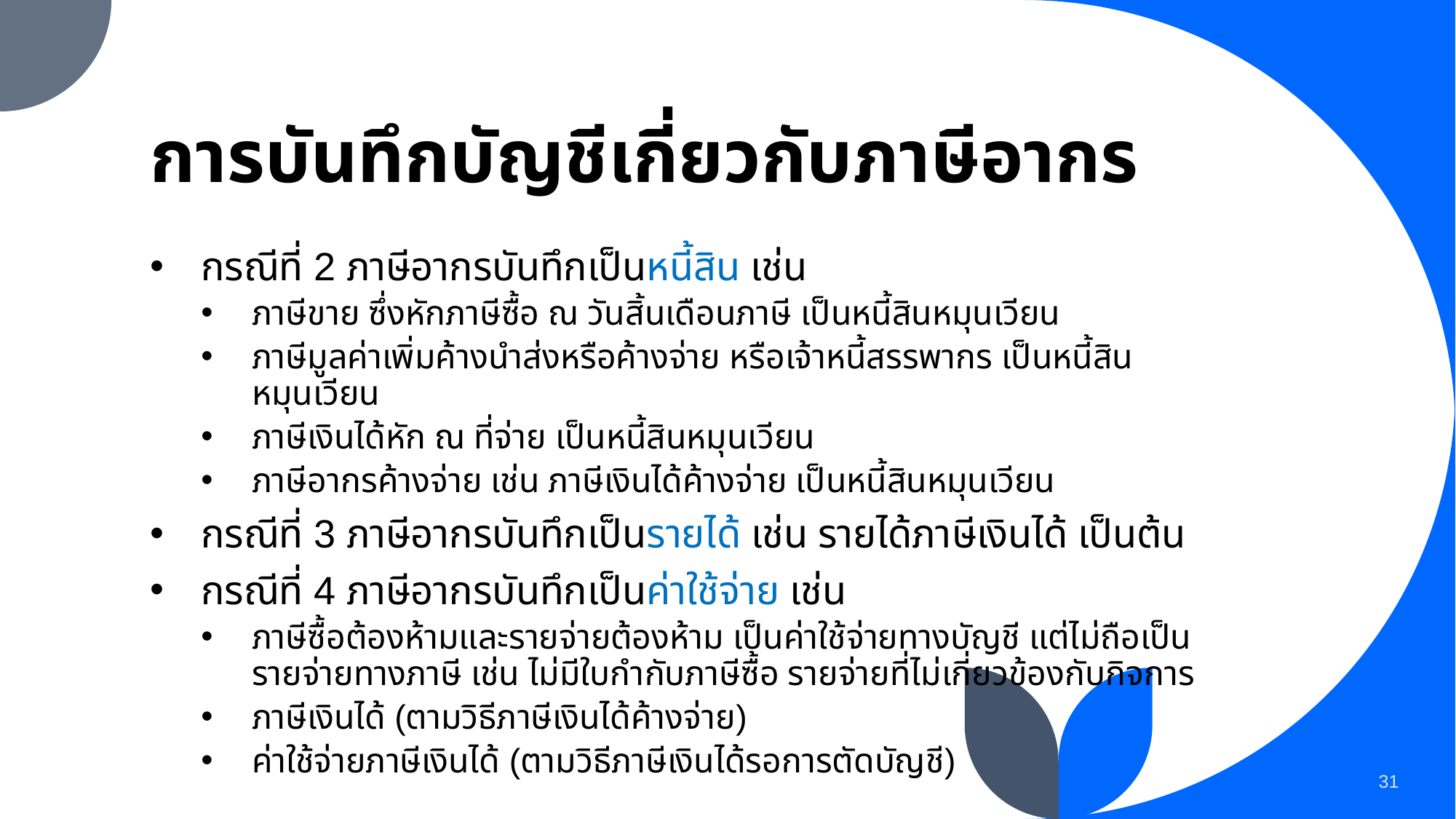

# การบันทึกบัญชีเกี่ยวกับภาษีอากร
กรณีที่ 2 ภาษีอากรบันทึกเป็นหนี้สิน เช่น
ภาษีขาย ซึ่งหักภาษีซื้อ ณ วันสิ้นเดือนภาษี เป็นหนี้สินหมุนเวียน
ภาษีมูลค่าเพิ่มค้างนำส่งหรือค้างจ่าย หรือเจ้าหนี้สรรพากร เป็นหนี้สินหมุนเวียน
ภาษีเงินได้หัก ณ ที่จ่าย เป็นหนี้สินหมุนเวียน
ภาษีอากรค้างจ่าย เช่น ภาษีเงินได้ค้างจ่าย เป็นหนี้สินหมุนเวียน
กรณีที่ 3 ภาษีอากรบันทึกเป็นรายได้ เช่น รายได้ภาษีเงินได้ เป็นต้น
กรณีที่ 4 ภาษีอากรบันทึกเป็นค่าใช้จ่าย เช่น
ภาษีซื้อต้องห้ามและรายจ่ายต้องห้าม เป็นค่าใช้จ่ายทางบัญชี แต่ไม่ถือเป็นรายจ่ายทางภาษี เช่น ไม่มีใบกำกับภาษีซื้อ รายจ่ายที่ไม่เกี่ยวข้องกับกิจการ
ภาษีเงินได้ (ตามวิธีภาษีเงินได้ค้างจ่าย)
ค่าใช้จ่ายภาษีเงินได้ (ตามวิธีภาษีเงินได้รอการตัดบัญชี)
31